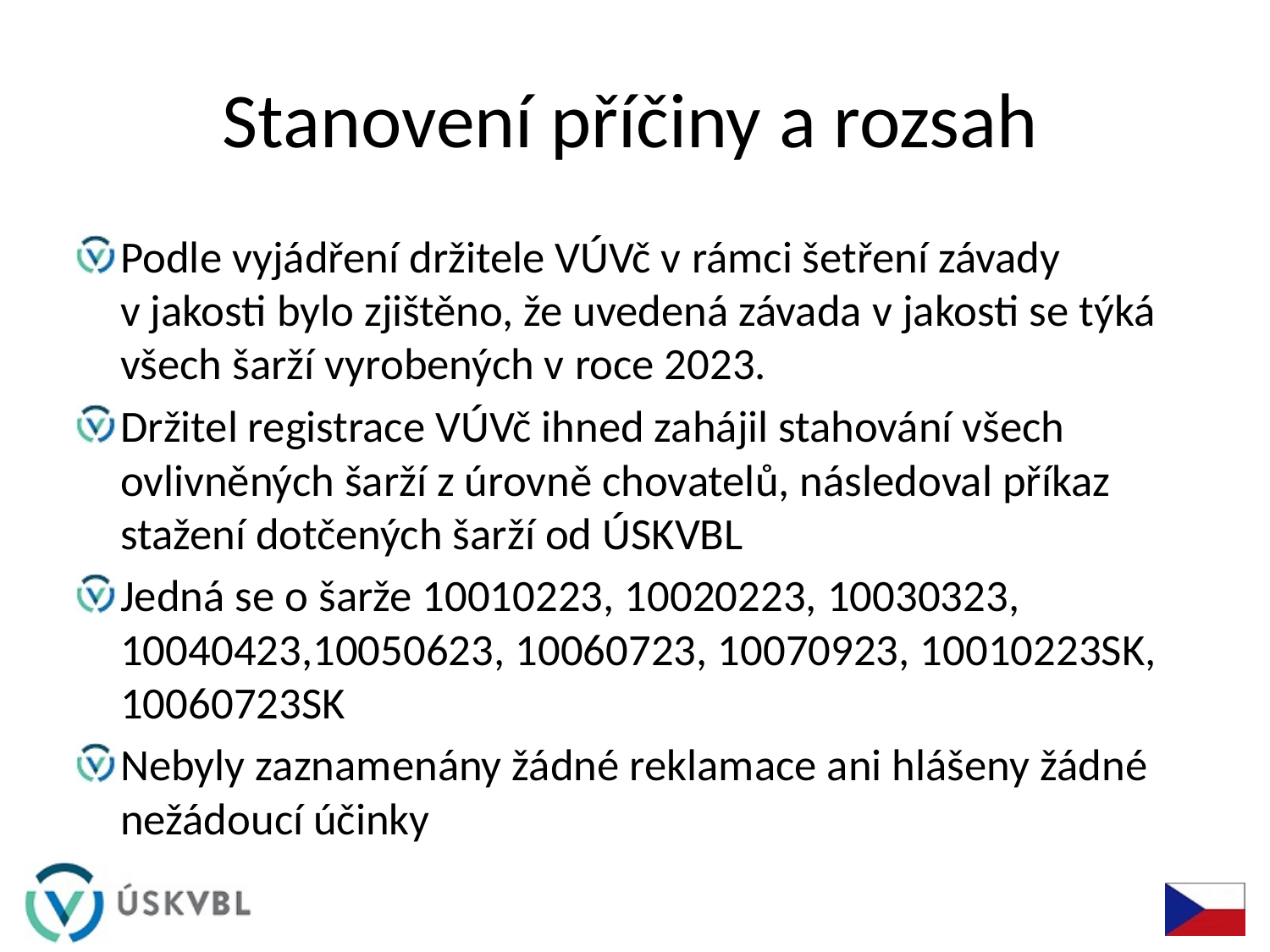

# Stanovení příčiny a rozsah
Podle vyjádření držitele VÚVč v rámci šetření závady v jakosti bylo zjištěno, že uvedená závada v jakosti se týká všech šarží vyrobených v roce 2023.
Držitel registrace VÚVč ihned zahájil stahování všech ovlivněných šarží z úrovně chovatelů, následoval příkaz stažení dotčených šarží od ÚSKVBL
Jedná se o šarže 10010223, 10020223, 10030323, 10040423,10050623, 10060723, 10070923, 10010223SK, 10060723SK
Nebyly zaznamenány žádné reklamace ani hlášeny žádné nežádoucí účinky